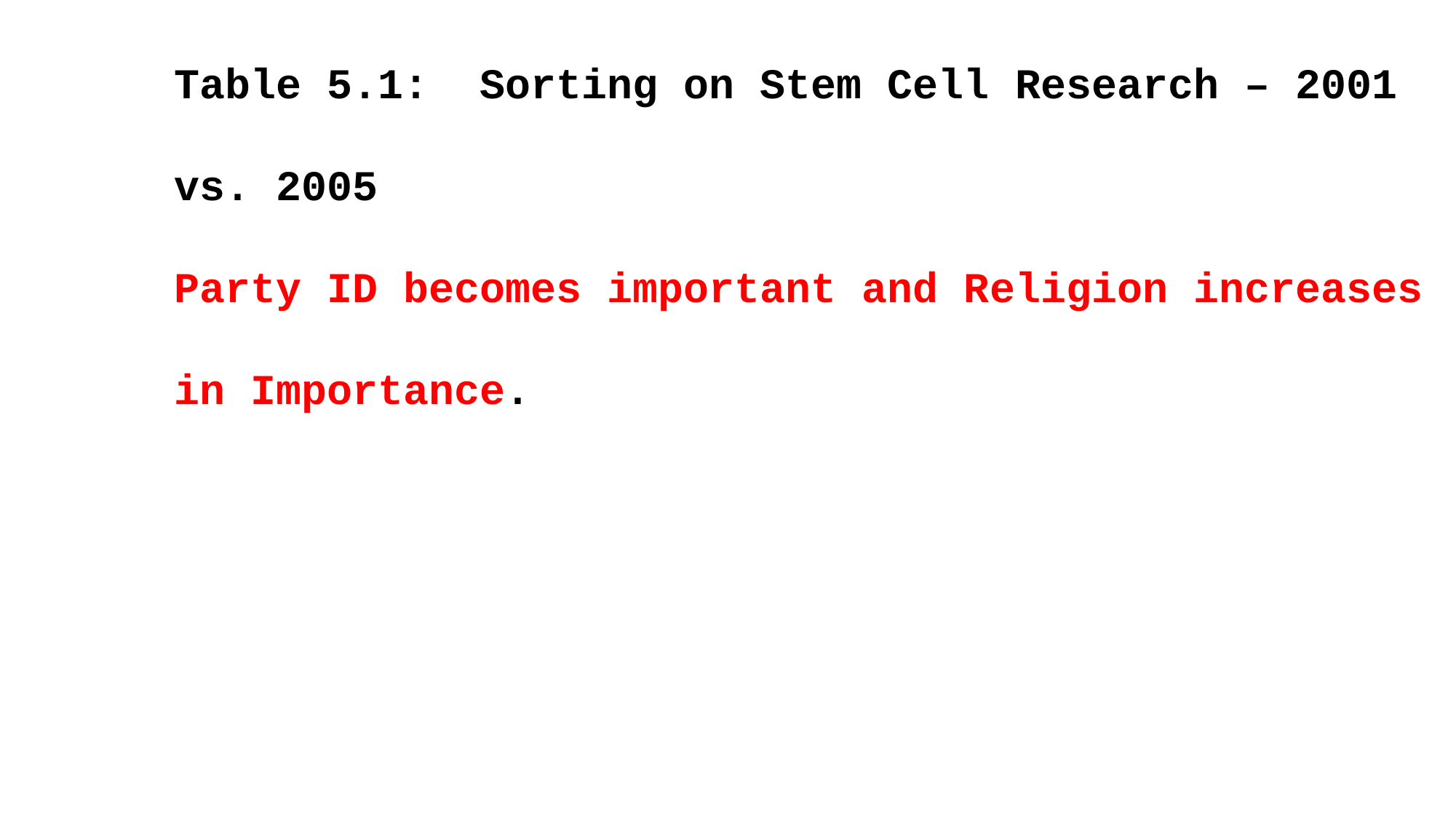

Table 5.1:  Sorting on Stem Cell Research – 2001 vs. 2005
Party ID becomes important and Religion increases in Importance.